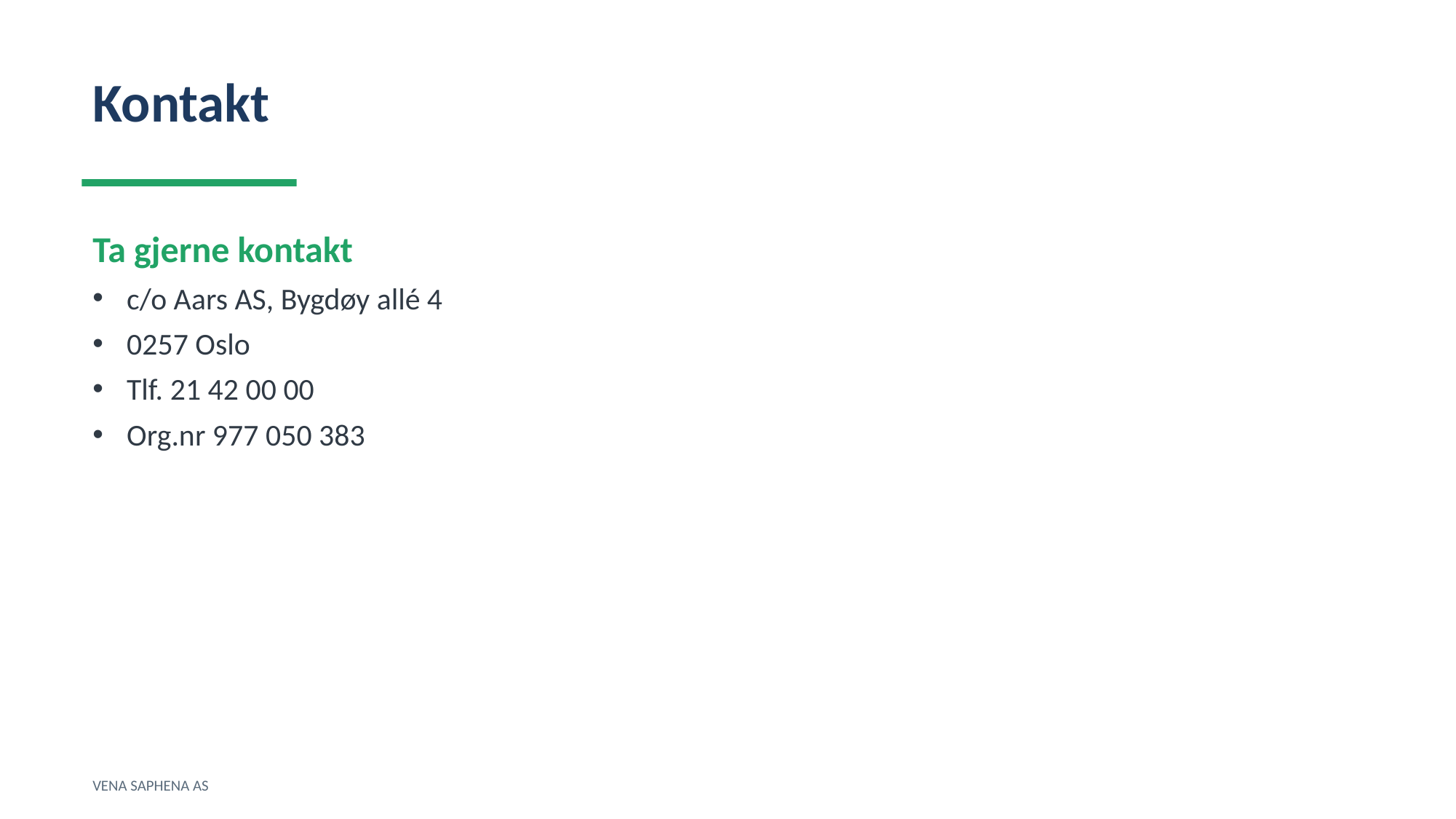

Kontakt

Ta gjerne kontakt
c/o Aars AS, Bygdøy allé 4
0257 Oslo
Tlf. 21 42 00 00
Org.nr 977 050 383
VENA SAPHENA AS